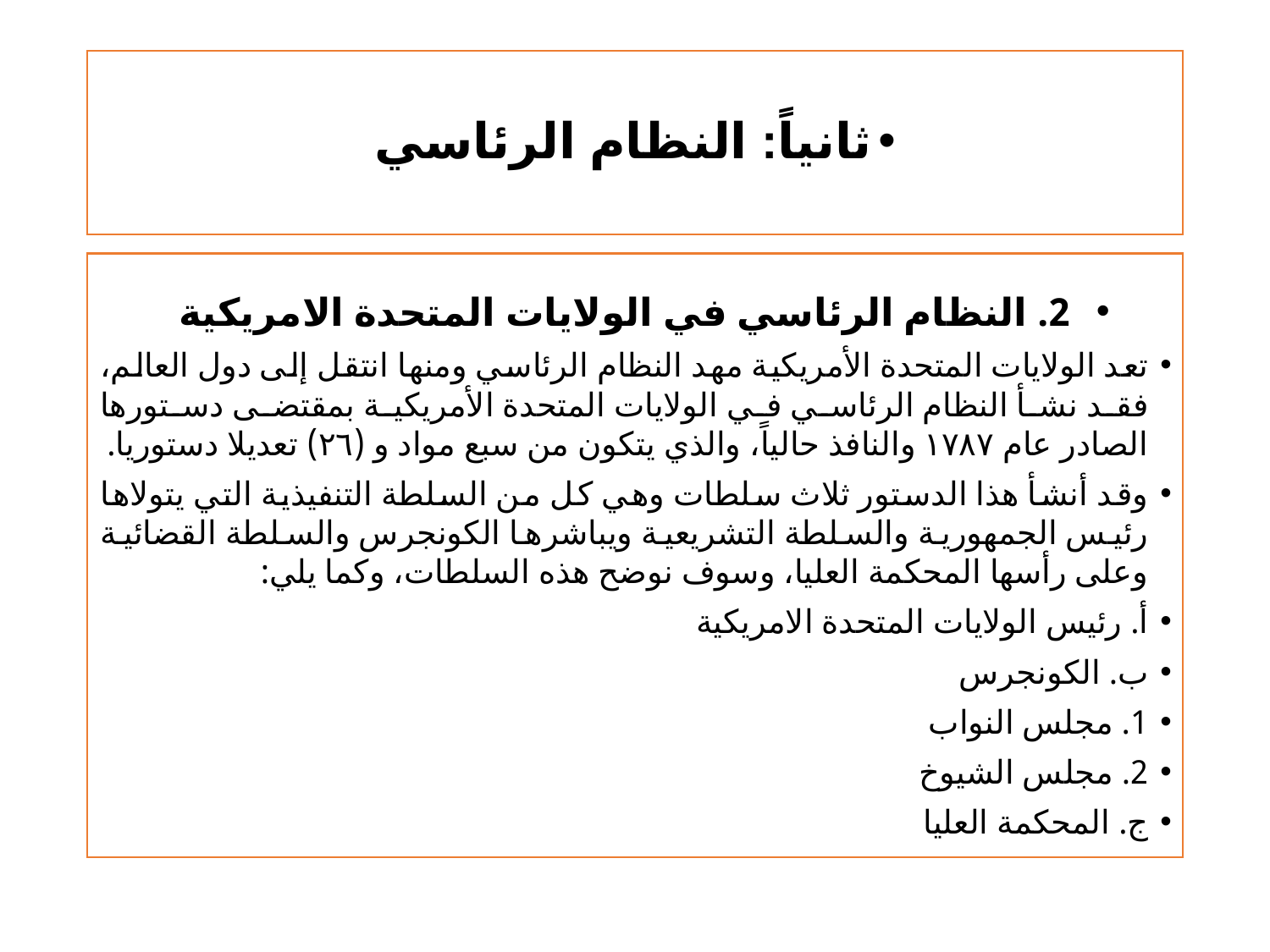

# ثانياً: النظام الرئاسي
2. النظام الرئاسي في الولايات المتحدة الامريكية
تعد الولايات المتحدة الأمريكية مهد النظام الرئاسي ومنها انتقل إلى دول العالم، فقد نشأ النظام الرئاسي في الولايات المتحدة الأمريكية بمقتضى دستورها الصادر عام ۱۷۸۷ والنافذ حالياً، والذي يتكون من سبع مواد و (٢٦) تعديلا دستوريا.
وقد أنشأ هذا الدستور ثلاث سلطات وهي كل من السلطة التنفيذية التي يتولاها رئيس الجمهورية والسلطة التشريعية ويباشرها الكونجرس والسلطة القضائية وعلى رأسها المحكمة العليا، وسوف نوضح هذه السلطات، وكما يلي:
أ. رئيس الولايات المتحدة الامريكية
ب. الكونجرس
1. مجلس النواب
2. مجلس الشيوخ
ج. المحكمة العليا